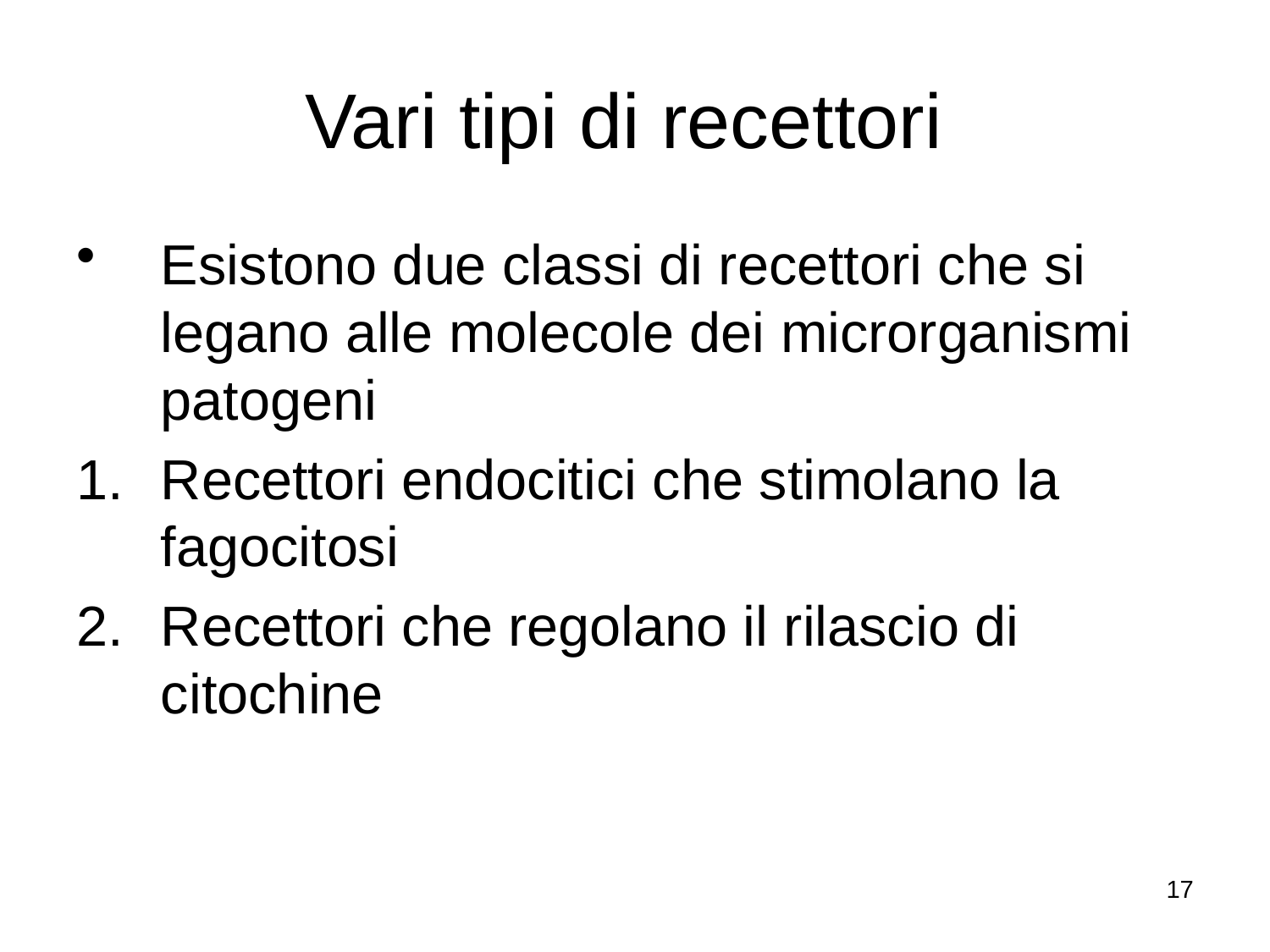

# Vari tipi di recettori
Esistono due classi di recettori che si legano alle molecole dei microrganismi patogeni
Recettori endocitici che stimolano la fagocitosi
Recettori che regolano il rilascio di citochine
17